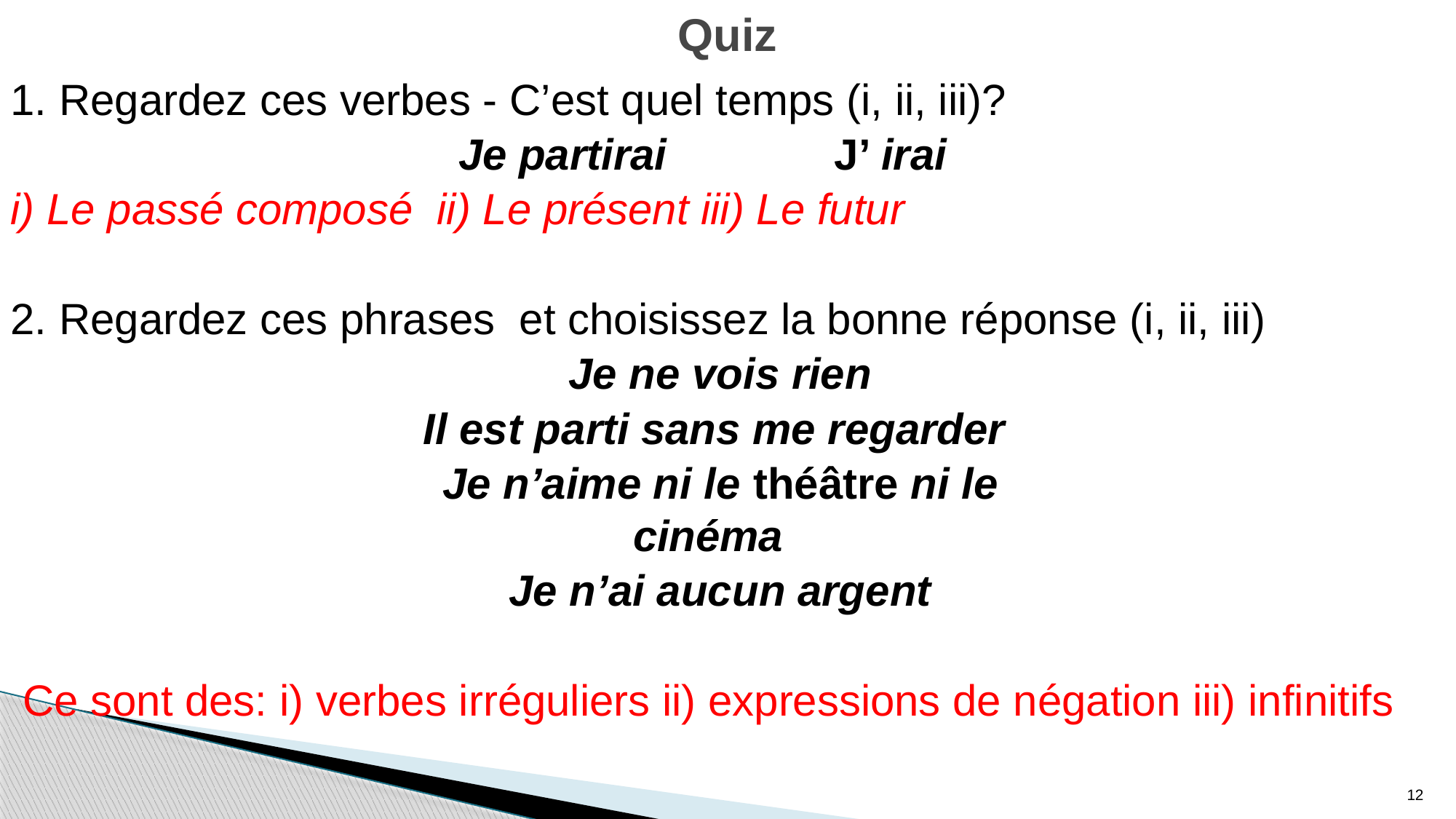

# Quiz
1. Regardez ces verbes - C’est quel temps (i, ii, iii)?
Je partirai	             J’ irai
i) Le passé composé  ii) Le présent iii) Le futur

2. Regardez ces phrases  et choisissez la bonne réponse (i, ii, iii)
 Je ne vois rien
Il est parti sans me regarder
Je n’aime ni le théâtre ni le
cinéma
Je n’ai aucun argent

 Ce sont des: i) verbes irréguliers ii) expressions de négation iii) infinitifs

12